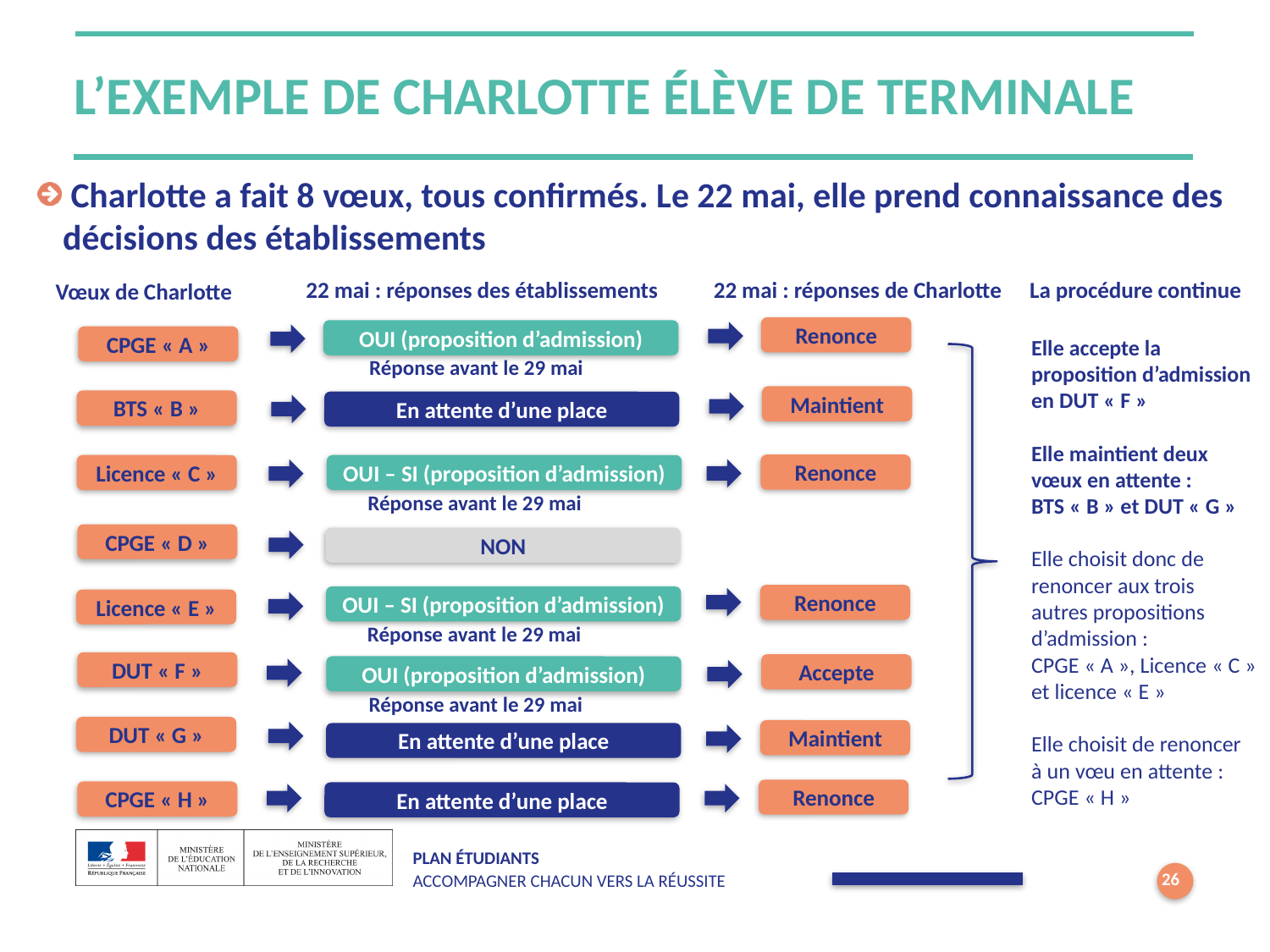

# L’Exemple de Charlotte élève de terminale

 Charlotte a fait 8 vœux, tous confirmés. Le 22 mai, elle prend connaissance des décisions des établissements

22 mai : réponses de Charlotte
La procédure continue
22 mai : réponses des établissements
Vœux de Charlotte
Renonce
OUI (proposition d’admission)

CPGE « A »
Elle accepte la proposition d’admission en DUT « F »

Elle maintient deux vœux en attente :
BTS « B » et DUT « G »

Elle choisit donc de renoncer aux trois autres propositions d’admission :
CPGE « A », Licence « C » et licence « E »

Elle choisit de renoncer à un vœu en attente :
CPGE « H »

Réponse avant le 29 mai
Maintient
BTS « B »
En attente d’une place

Renonce
Licence « C »
OUI – SI (proposition d’admission)

Réponse avant le 29 mai
CPGE « D »
NON

Renonce
OUI – SI (proposition d’admission)

Licence « E »

Réponse avant le 29 mai
DUT « F »
Accepte
OUI (proposition d’admission)

Réponse avant le 29 mai
DUT « G »
Maintient

En attente d’une place

Renonce
CPGE « H »
En attente d’une place

26